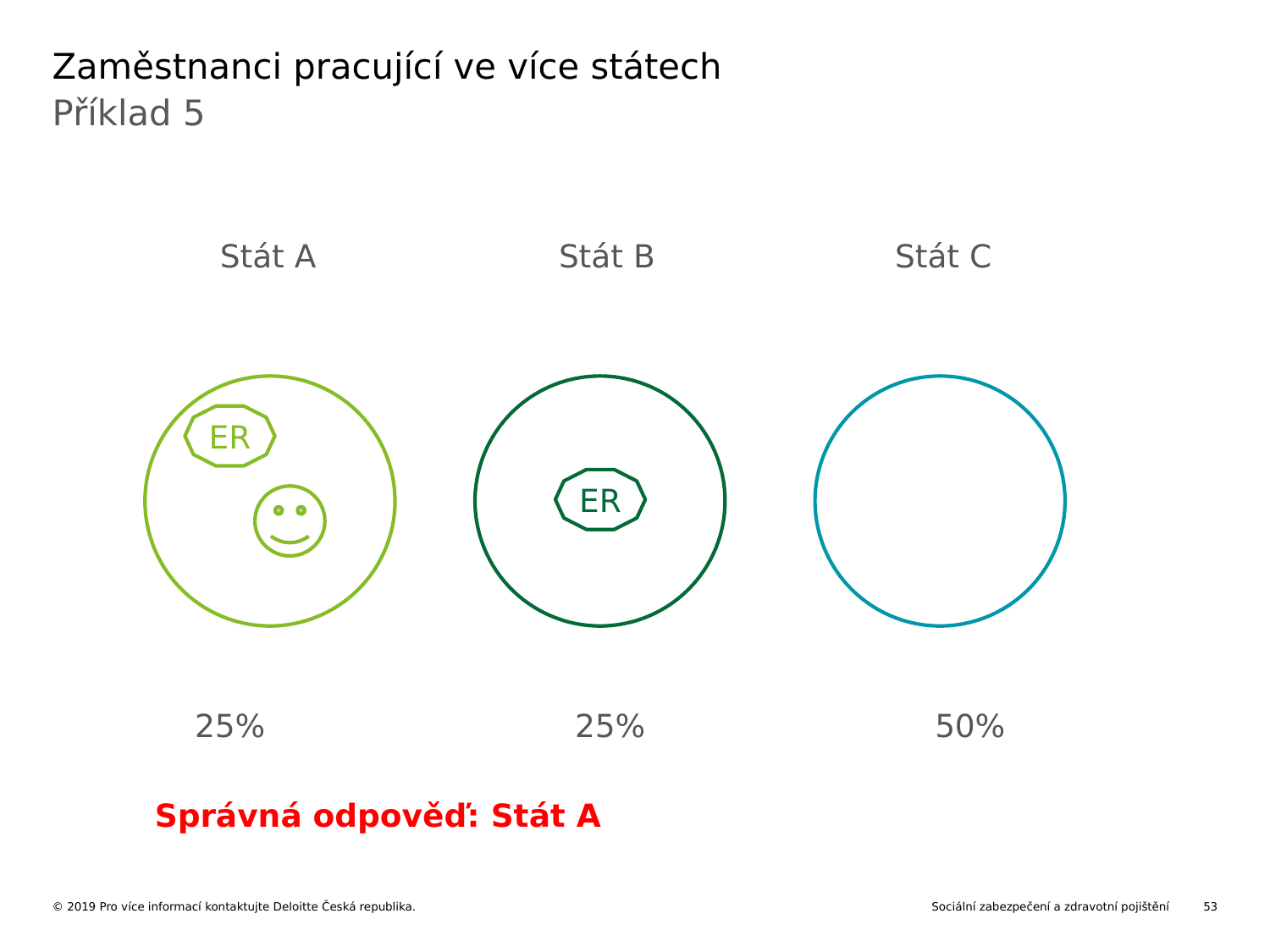

# Zaměstnanci pracující ve více státech
Příklad 5

Stát C
Stát A
Stát B

ER
ER

25%
25%
50%
Správná odpověď: Stát A